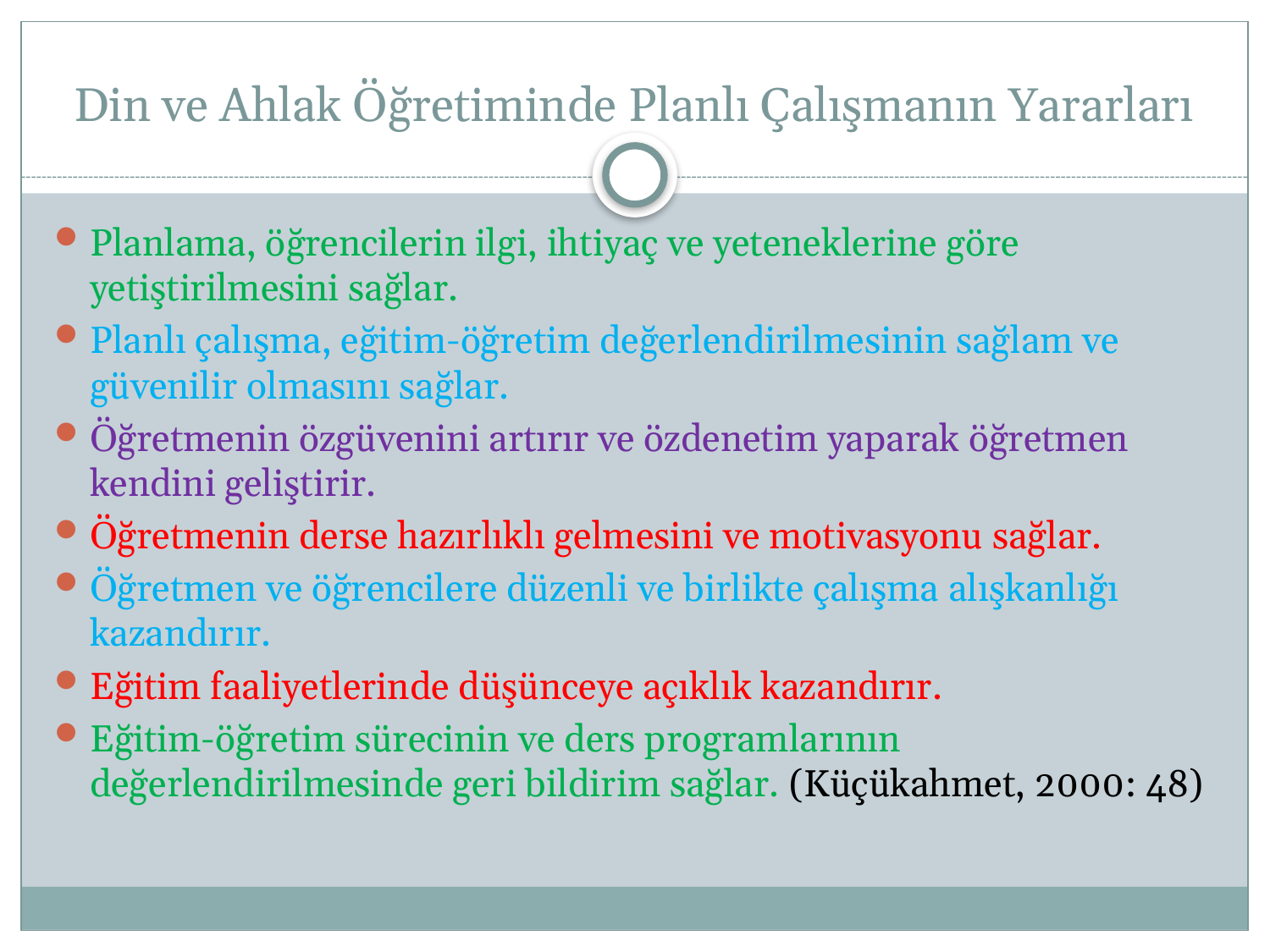

# Din ve Ahlak Öğretiminde Planlı Çalışmanın Yararları
Planlama, öğrencilerin ilgi, ihtiyaç ve yeteneklerine göre yetiştirilmesini sağlar.
Planlı çalışma, eğitim-öğretim değerlendirilmesinin sağlam ve güvenilir olmasını sağlar.
Öğretmenin özgüvenini artırır ve özdenetim yaparak öğretmen kendini geliştirir.
Öğretmenin derse hazırlıklı gelmesini ve motivasyonu sağlar.
Öğretmen ve öğrencilere düzenli ve birlikte çalışma alışkanlığı kazandırır.
Eğitim faaliyetlerinde düşünceye açıklık kazandırır.
Eğitim-öğretim sürecinin ve ders programlarının değerlendirilmesinde geri bildirim sağlar. (Küçükahmet, 2000: 48)